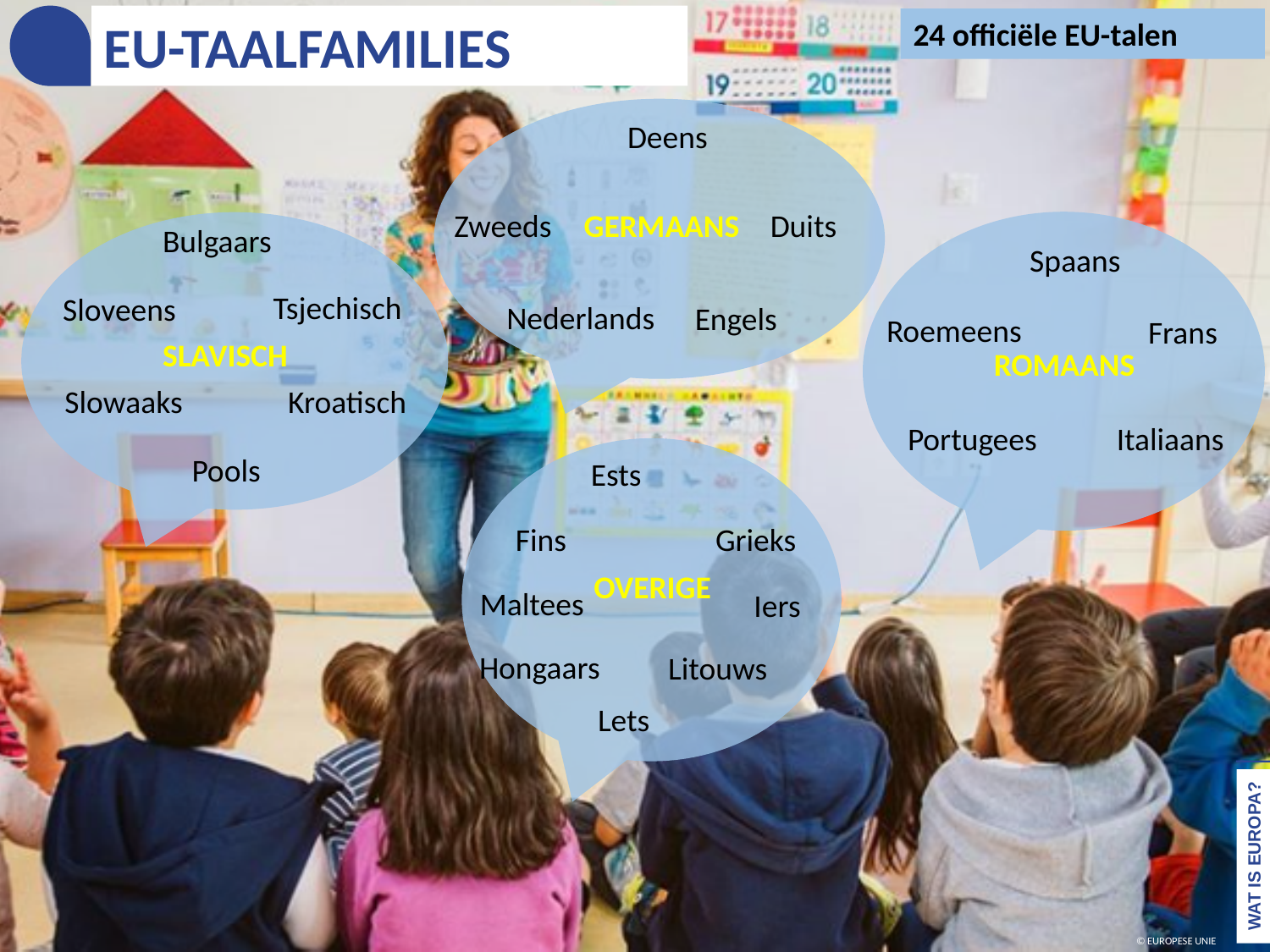

EU-TAALFAMILIES
24 officiële EU-talen

Deens
Duits
Zweeds
GERMAANS

Bulgaars
Spaans
Tsjechisch
Sloveens
Nederlands
Engels
Roemeens
Frans
SLAVISCH
ROMAANS
Slowaaks
Kroatisch
Italiaans
Portugees

Pools
Ests
Fins
Grieks
OVERIGE

Maltees
Iers
Hongaars
Litouws
Lets

WAT IS EUROPA?
© EUROPESE UNIE